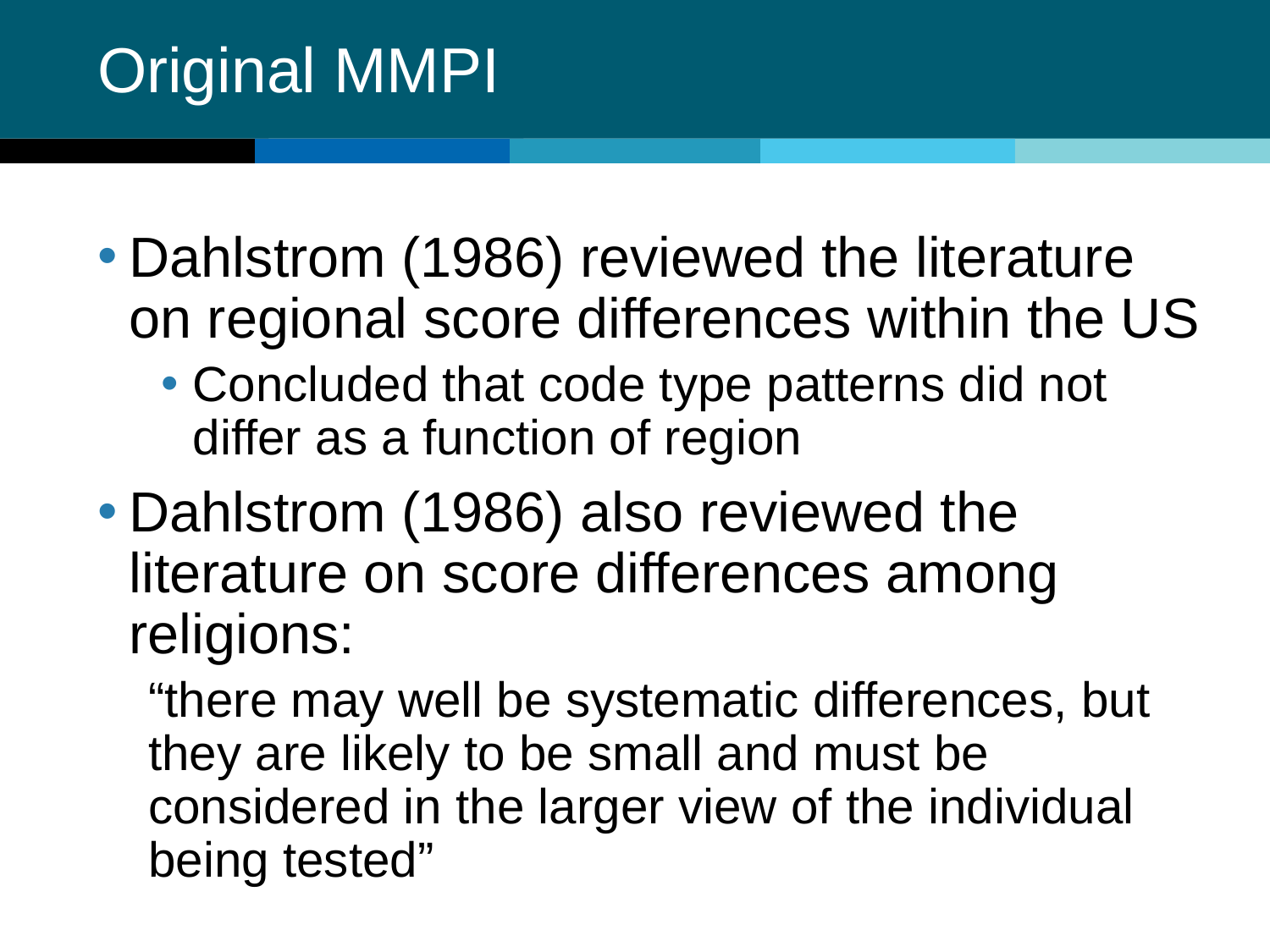

# Original MMPI
Dahlstrom (1986) reviewed the literature on regional score differences within the US
Concluded that code type patterns did not differ as a function of region
Dahlstrom (1986) also reviewed the literature on score differences among religions:
“there may well be systematic differences, but they are likely to be small and must be considered in the larger view of the individual being tested”